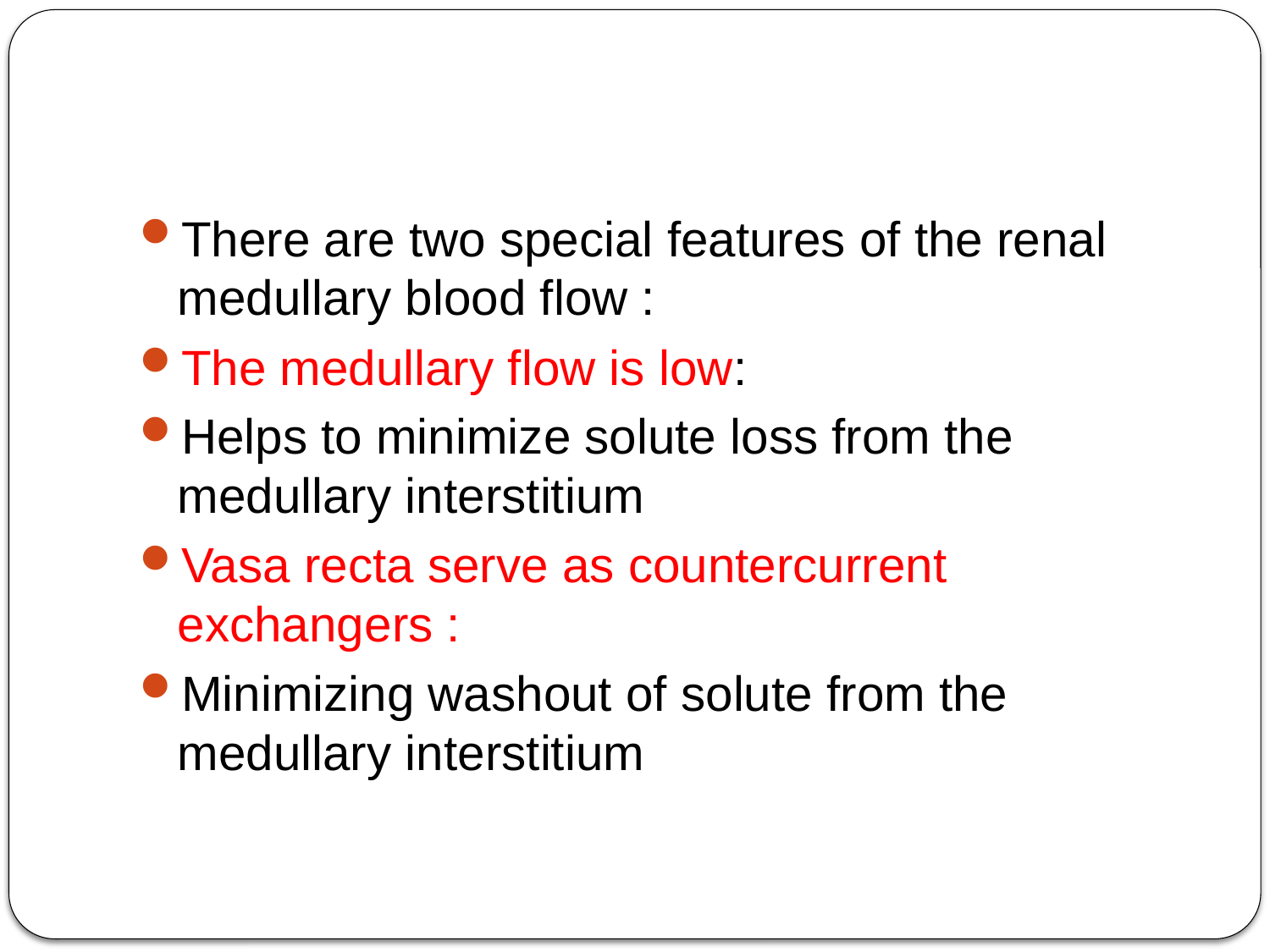

#
There are two special features of the renal medullary blood flow :
The medullary flow is low:
Helps to minimize solute loss from the medullary interstitium
Vasa recta serve as countercurrent exchangers :
Minimizing washout of solute from the medullary interstitium